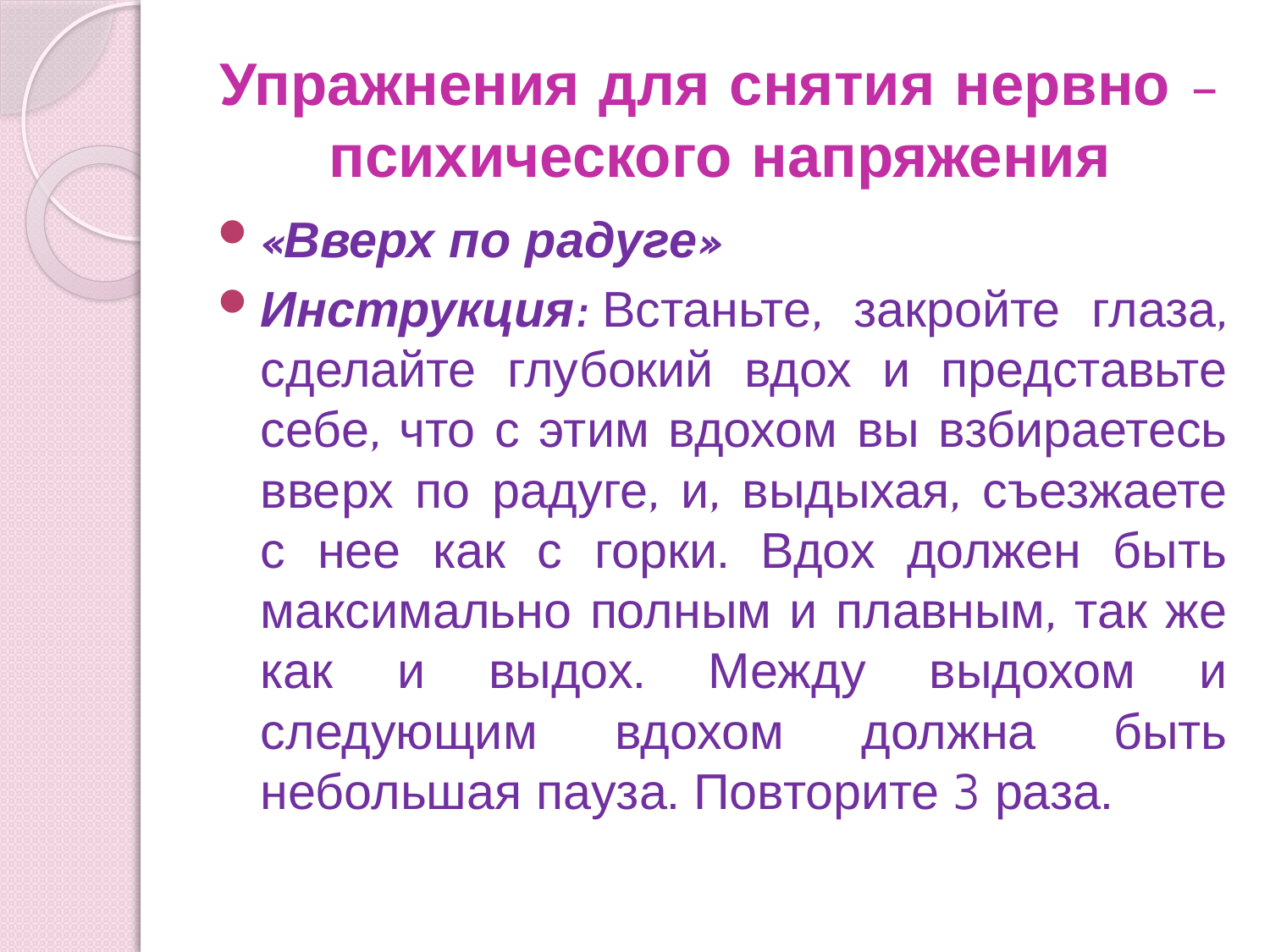

# Упражнения для снятия нервно – психического напряжения
«Вверх по радуге»
Инструкция: Встаньте, закройте глаза, сделайте глубокий вдох и представьте себе, что с этим вдохом вы взбираетесь вверх по радуге, и, выдыхая, съезжаете с нее как с горки. Вдох должен быть максимально полным и плавным, так же как и выдох. Между выдохом и следующим вдохом должна быть небольшая пауза. Повторите 3 раза.